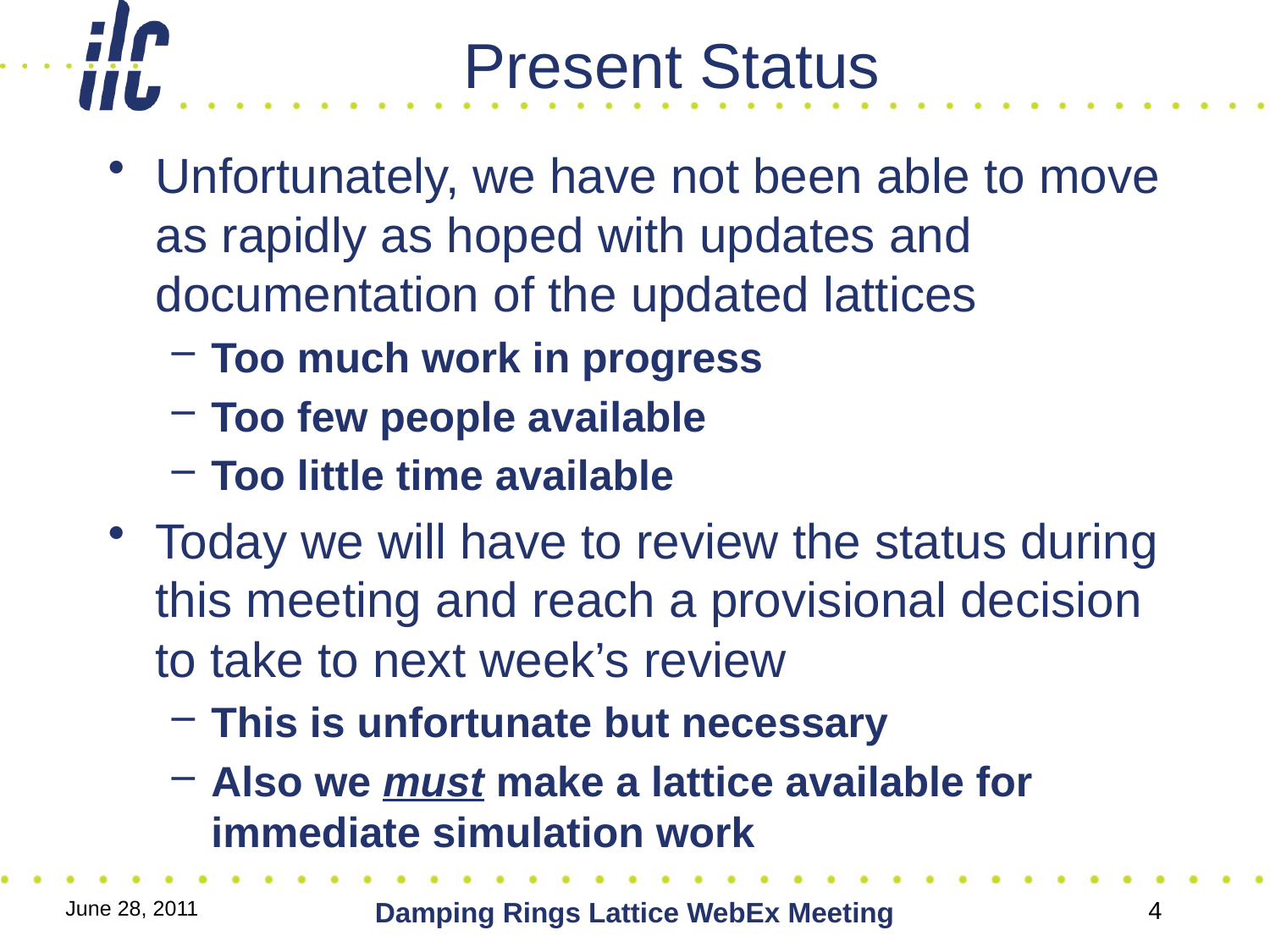

# Present Status
Unfortunately, we have not been able to move as rapidly as hoped with updates and documentation of the updated lattices
Too much work in progress
Too few people available
Too little time available
Today we will have to review the status during this meeting and reach a provisional decision to take to next week’s review
This is unfortunate but necessary
Also we must make a lattice available for immediate simulation work
June 28, 2011
Damping Rings Lattice WebEx Meeting
4